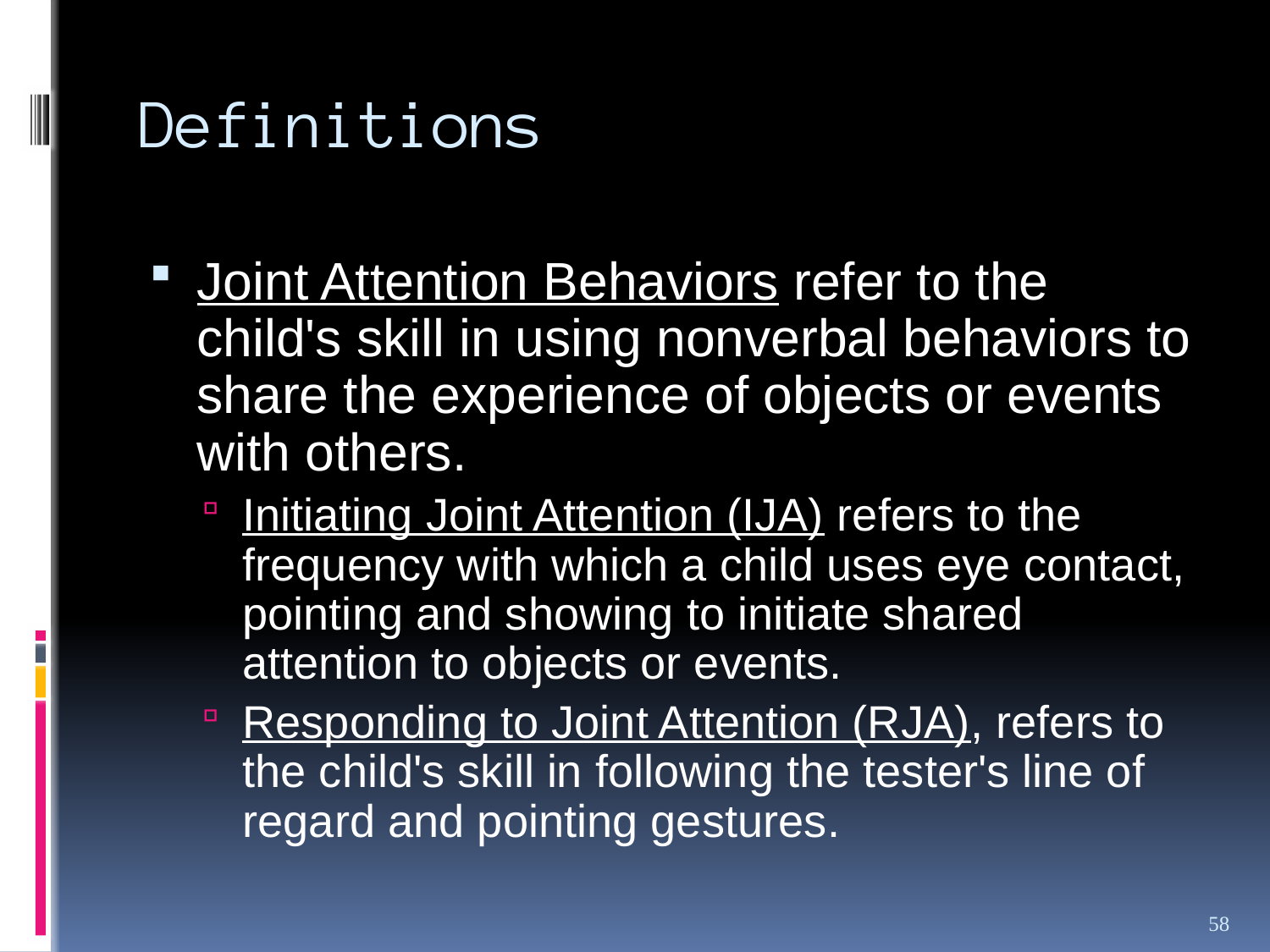

# Definitions
Joint Attention Behaviors refer to the child's skill in using nonverbal behaviors to share the experience of objects or events with others.
Initiating Joint Attention (IJA) refers to the frequency with which a child uses eye contact, pointing and showing to initiate shared attention to objects or events.
Responding to Joint Attention (RJA), refers to the child's skill in following the tester's line of regard and pointing gestures.
58